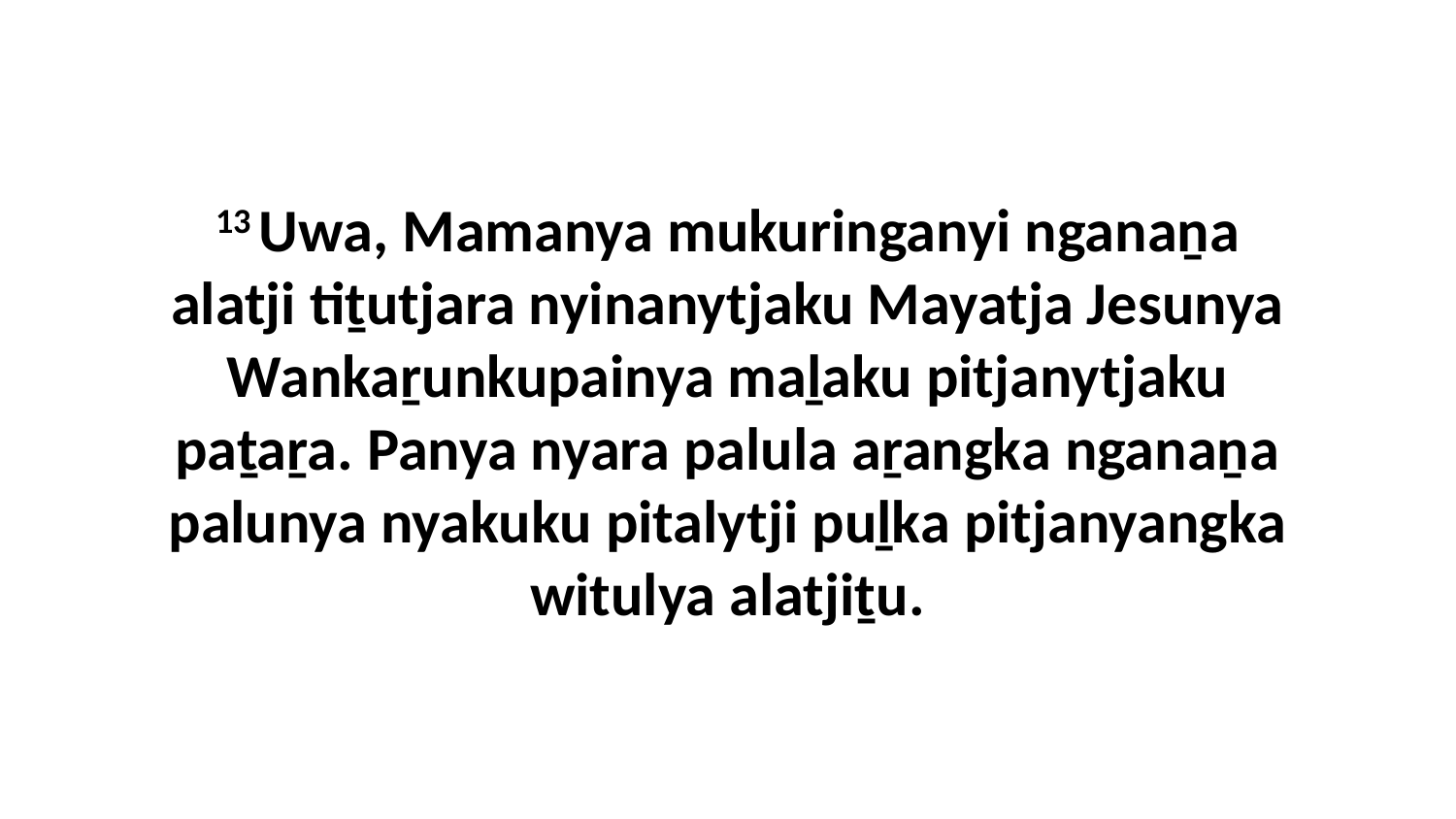

13 Uwa, Mamanya mukuringanyi nganaṉa alatji tiṯutjara nyinanytjaku Mayatja Jesunya Wankaṟunkupainya maḻaku pitjanytjaku paṯaṟa. Panya nyara palula aṟangka nganaṉa palunya nyakuku pitalytji puḻka pitjanyangka witulya alatjiṯu.